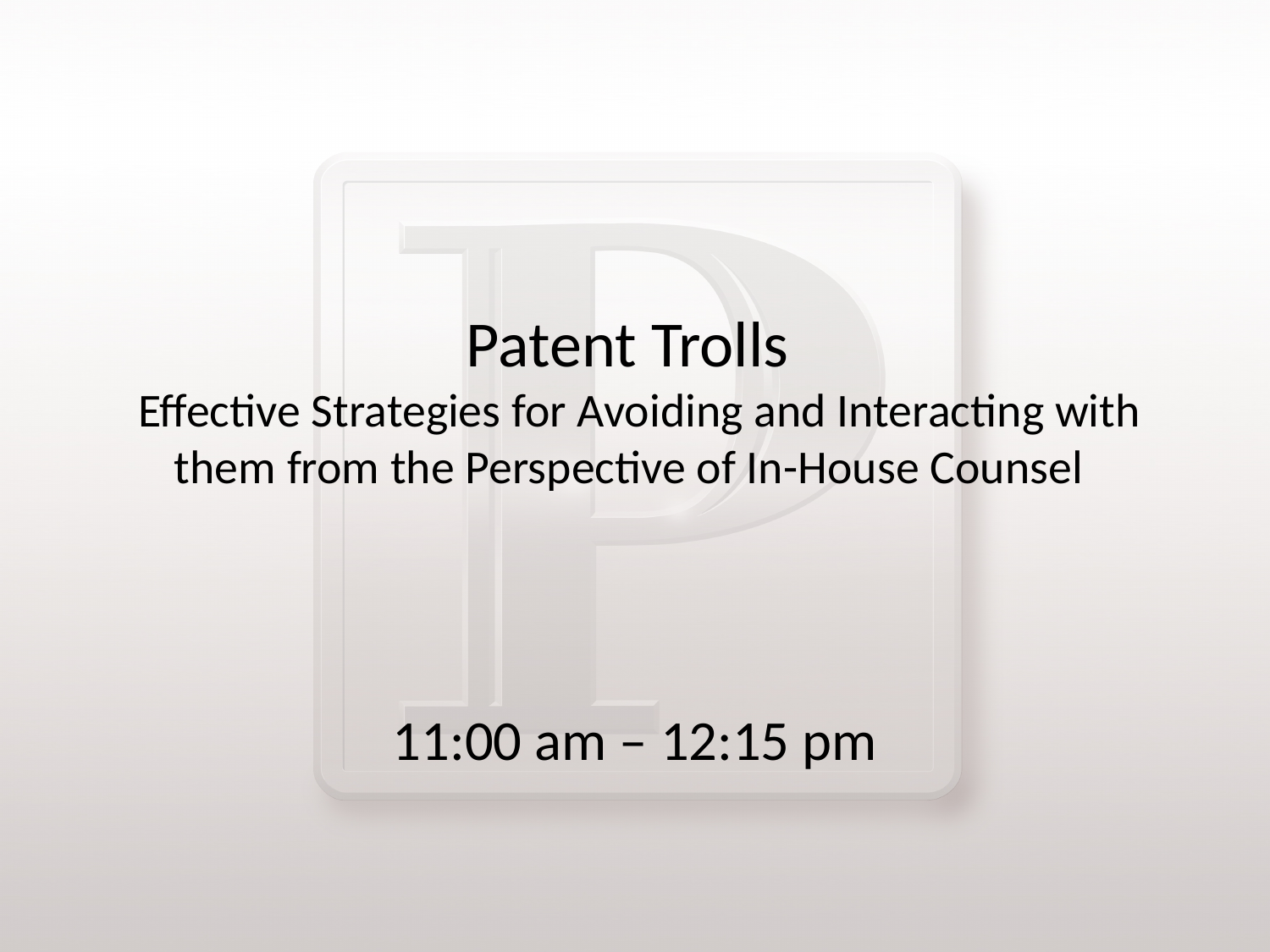

# Patent Trolls Effective Strategies for Avoiding and Interacting with them from the Perspective of In-House Counsel

11:00 am – 12:15 pm